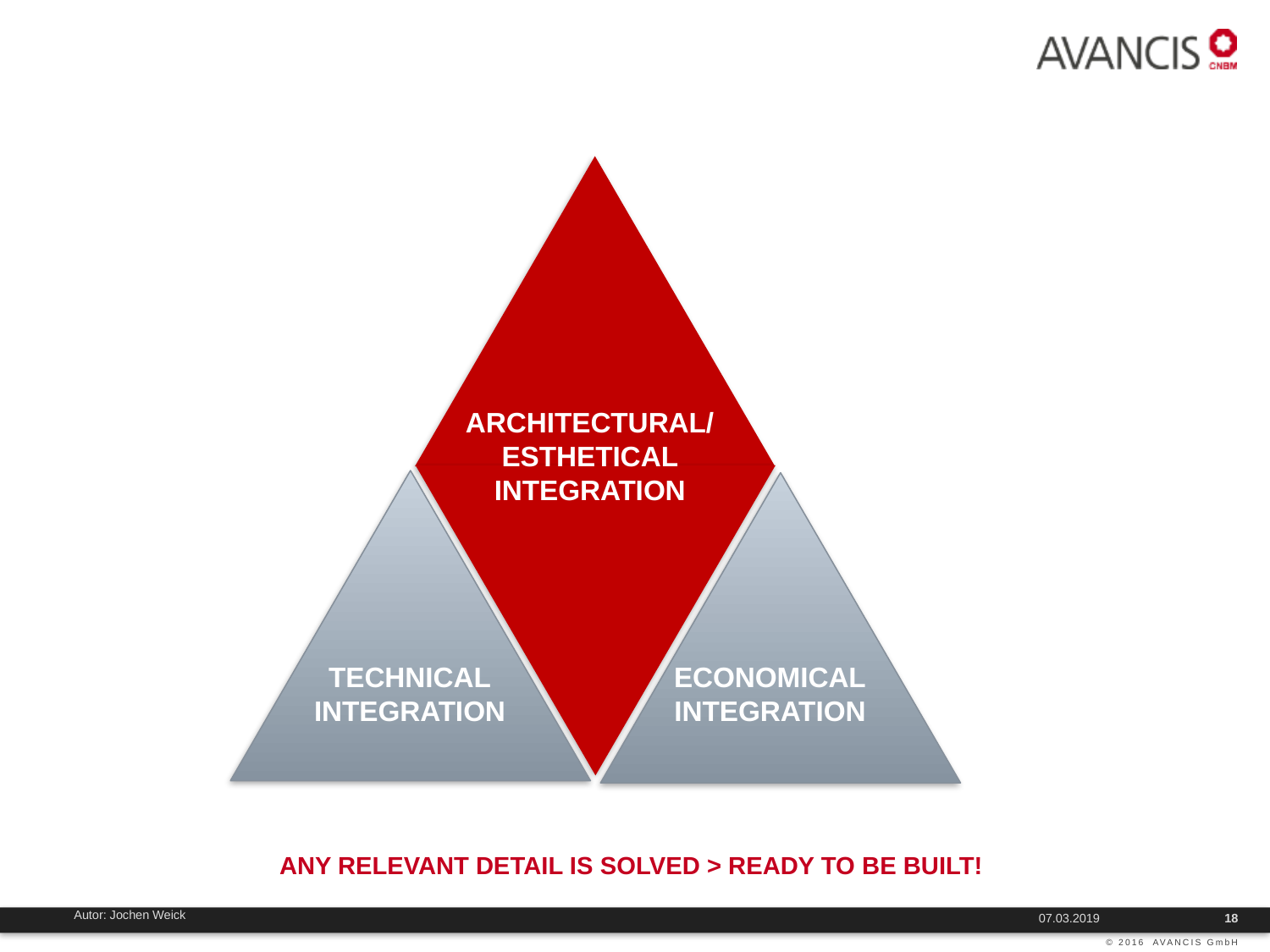

ARCHITECTURAL/
ESTHETICAL
INTEGRATION

TECHNICAL
INTEGRATION

ECONOMICAL
INTEGRATION
# Any relevant detail is solved > ready to be built!
07.03.2019
18